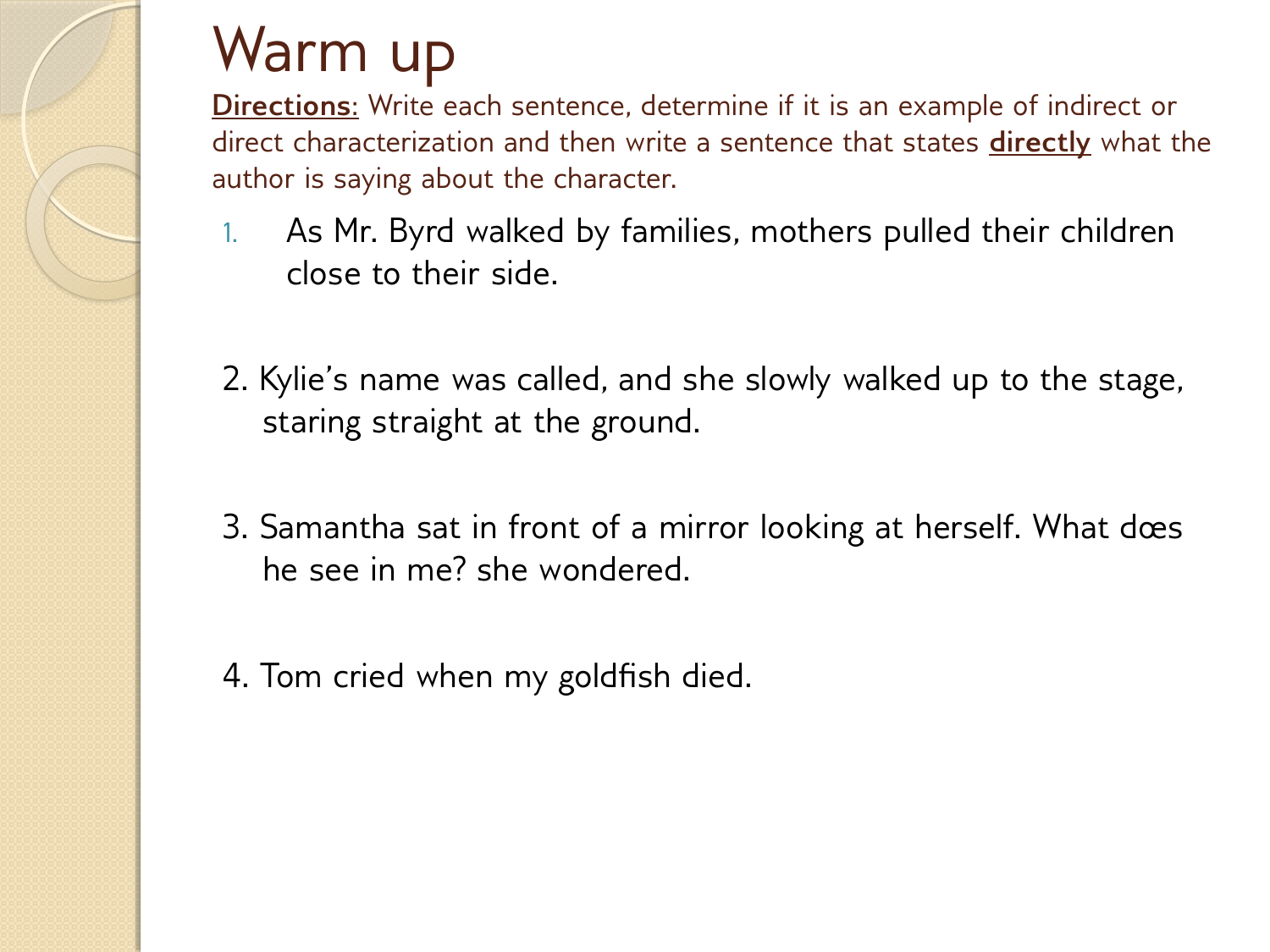

# Warm up Directions: Write each sentence, determine if it is an example of indirect or direct characterization and then write a sentence that states directly what the author is saying about the character.
As Mr. Byrd walked by families, mothers pulled their children close to their side.

2. Kylie’s name was called, and she slowly walked up to the stage, staring straight at the ground.

3. Samantha sat in front of a mirror looking at herself. What does he see in me? she wondered.

4. Tom cried when my goldfish died.